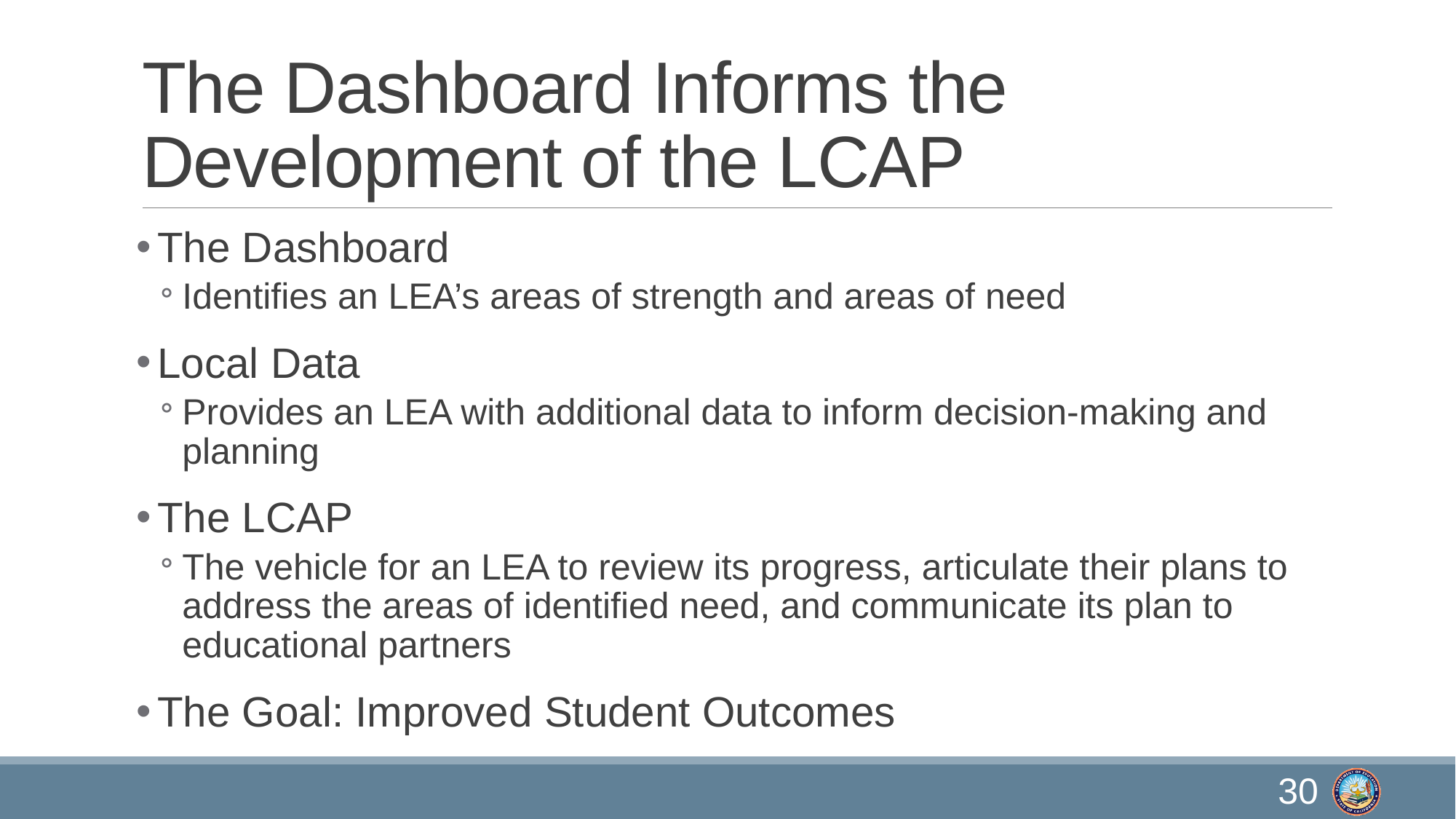

# The Dashboard Informs the Development of the LCAP
The Dashboard
Identifies an LEA’s areas of strength and areas of need
Local Data
Provides an LEA with additional data to inform decision-making and planning
The LCAP
The vehicle for an LEA to review its progress, articulate their plans to address the areas of identified need, and communicate its plan to educational partners
The Goal: Improved Student Outcomes
30